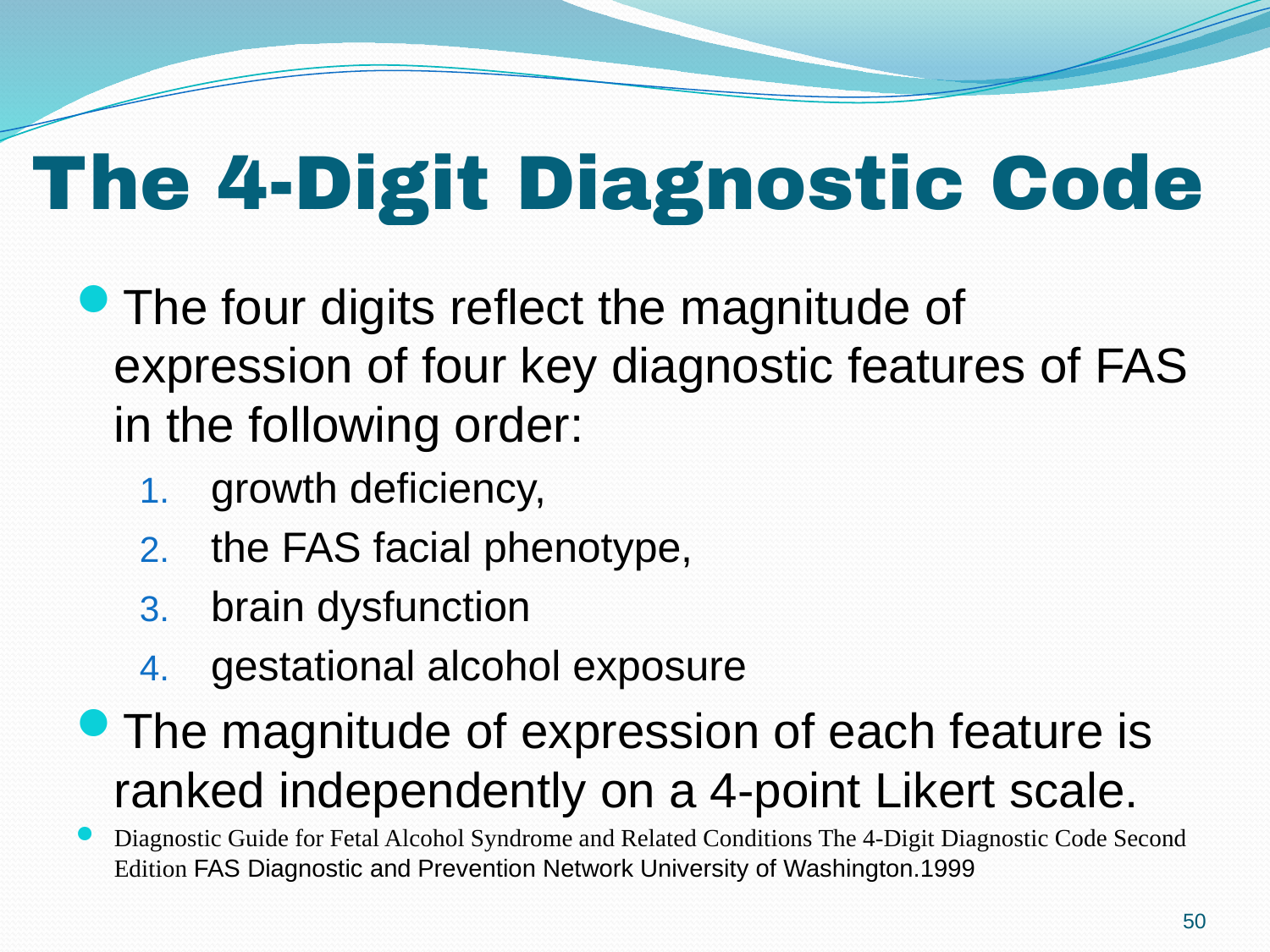

# The 4-Digit Diagnostic Code
The four digits reflect the magnitude of expression of four key diagnostic features of FAS in the following order:
growth deficiency,
the FAS facial phenotype,
brain dysfunction
gestational alcohol exposure
The magnitude of expression of each feature is ranked independently on a 4-point Likert scale.
Diagnostic Guide for Fetal Alcohol Syndrome and Related Conditions The 4-Digit Diagnostic Code Second Edition FAS Diagnostic and Prevention Network University of Washington.1999

50